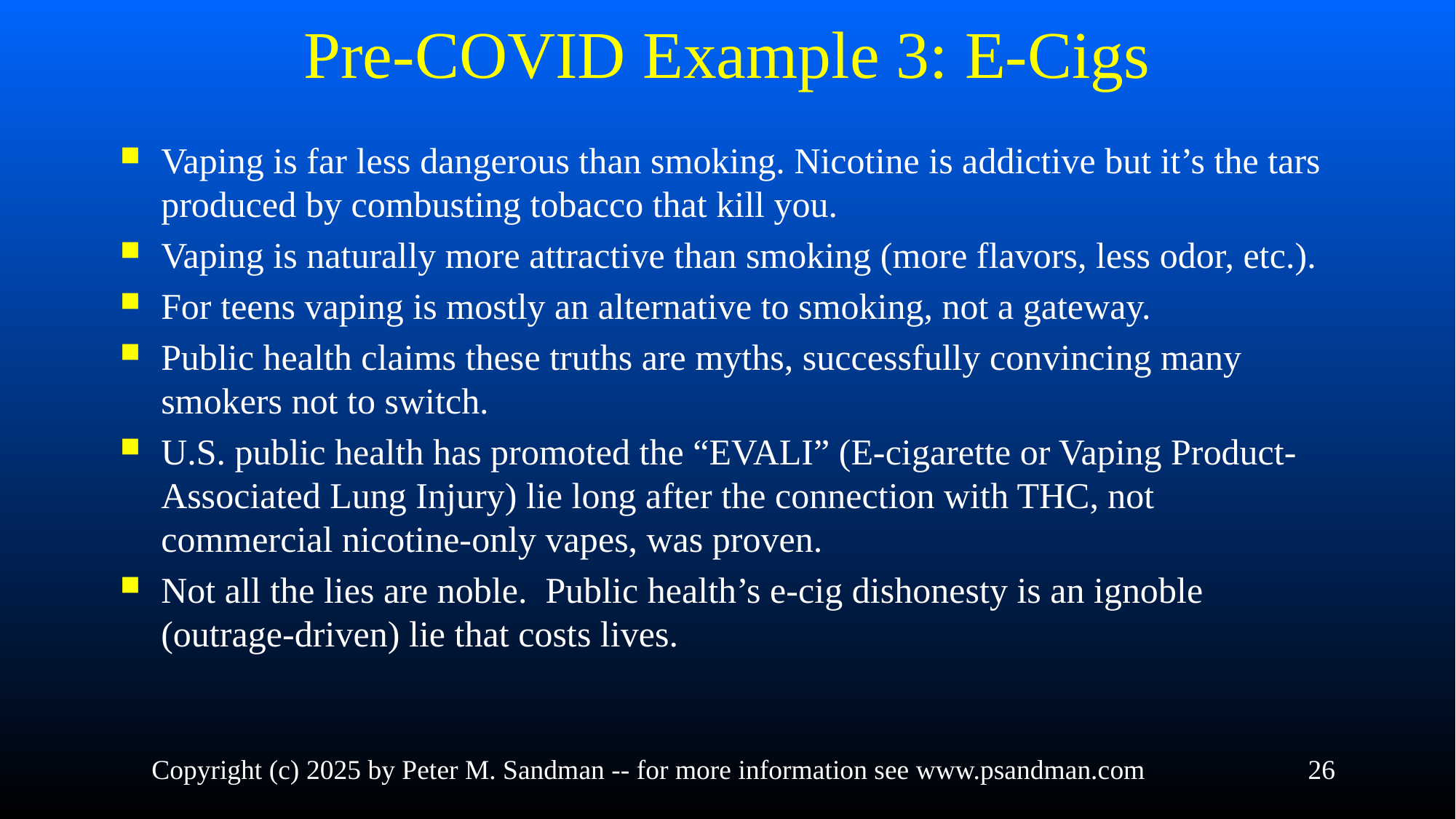

# Pre-COVID Example 3: E-Cigs
Vaping is far less dangerous than smoking. Nicotine is addictive but it’s the tars produced by combusting tobacco that kill you.
Vaping is naturally more attractive than smoking (more flavors, less odor, etc.).
For teens vaping is mostly an alternative to smoking, not a gateway.
Public health claims these truths are myths, successfully convincing many smokers not to switch.
U.S. public health has promoted the “EVALI” (E-cigarette or Vaping Product-Associated Lung Injury) lie long after the connection with THC, not commercial nicotine-only vapes, was proven.
Not all the lies are noble.  Public health’s e-cig dishonesty is an ignoble (outrage-driven) lie that costs lives.
Copyright (c) 2025 by Peter M. Sandman -- for more information see www.psandman.com
26